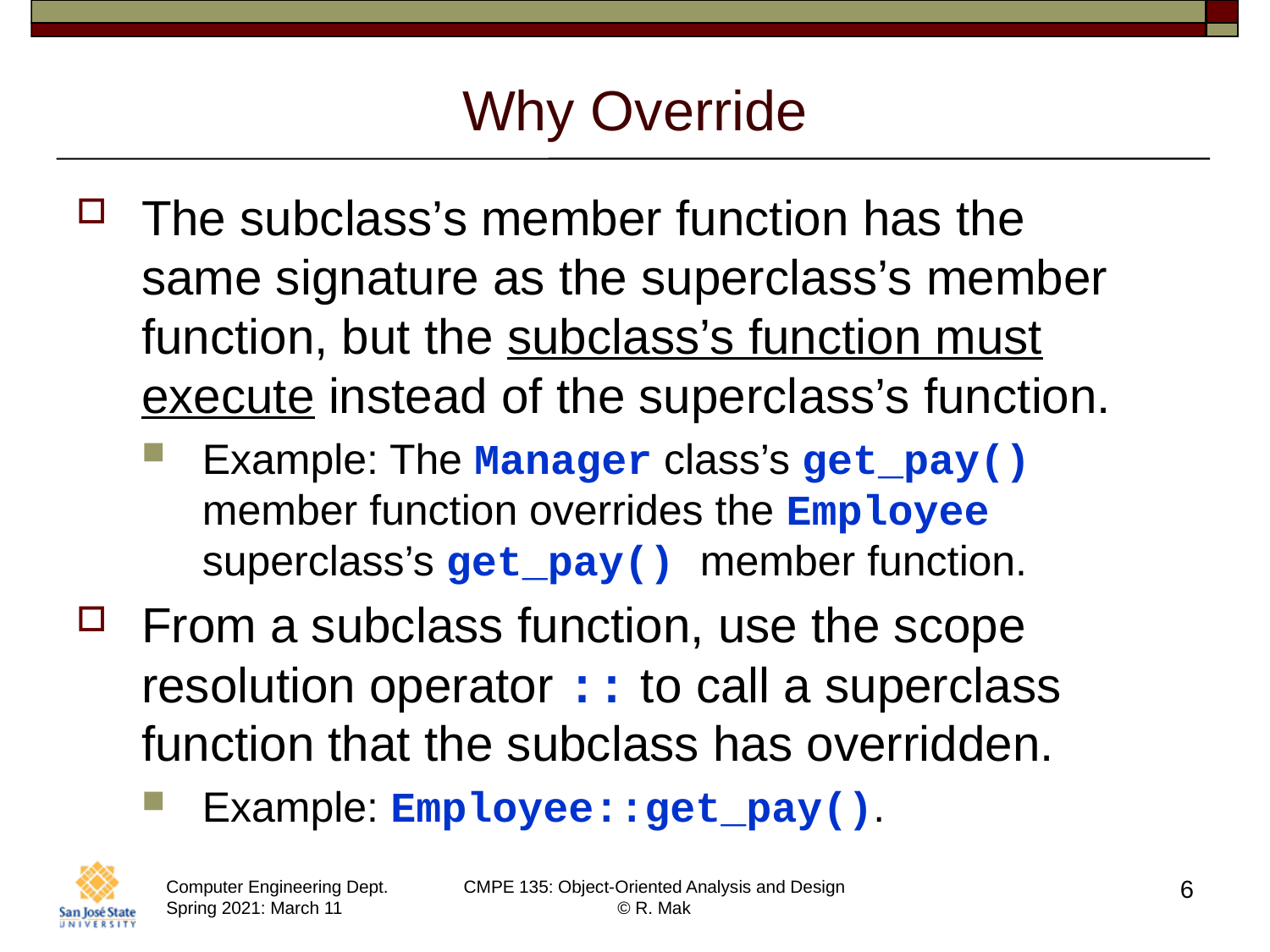

# Why Override
The subclass’s member function has the
same signature as the superclass’s member function, but the subclass’s function must execute instead of the superclass’s function.
Example: The Manager class’s get_pay()
member function overrides the Employee superclass’s get_pay() member function.
From a subclass function, use the scope resolution operator :: to call a superclass function that the subclass has overridden.
Example: Employee::get_pay().
6